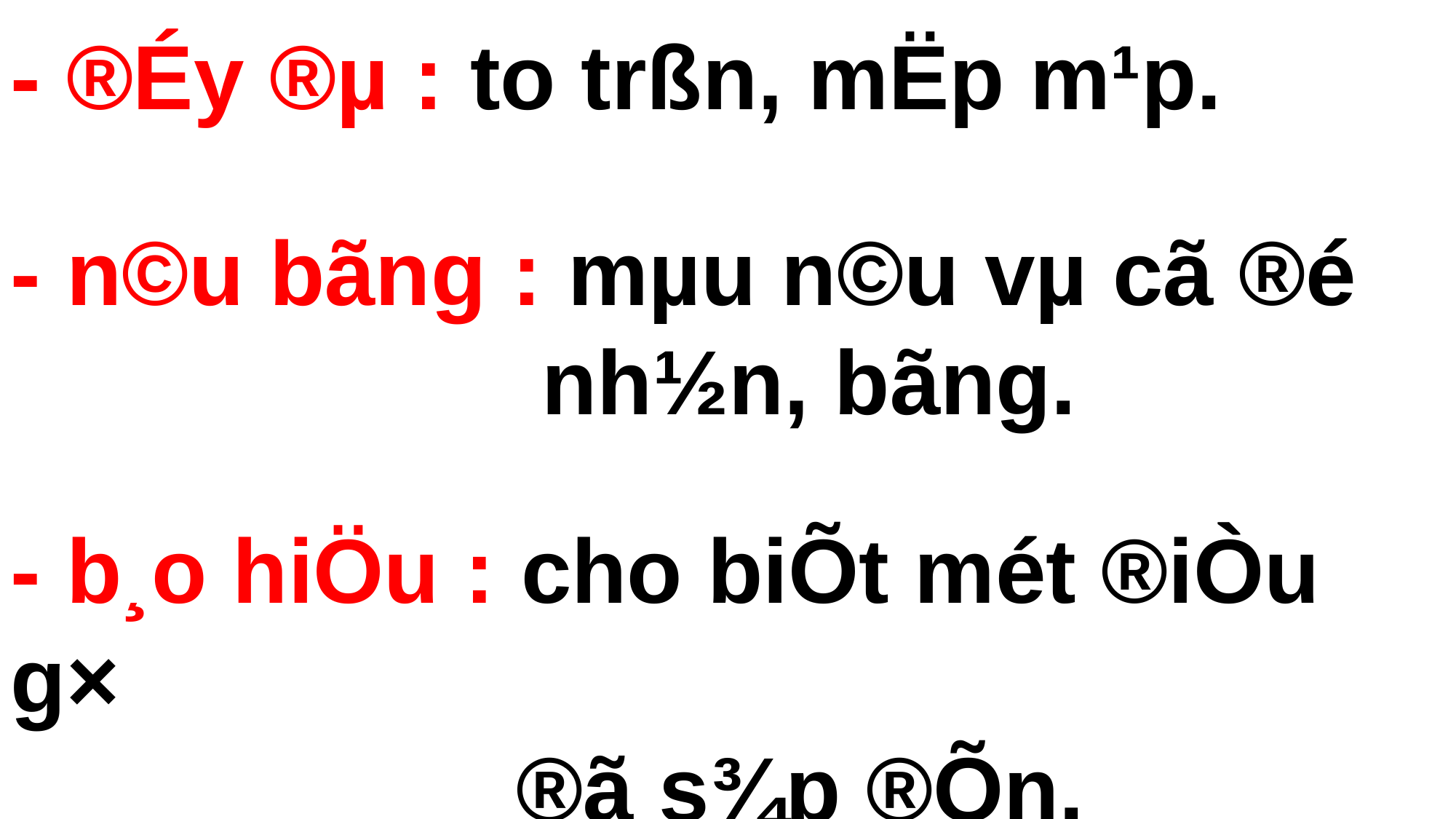

- ®Éy ®µ : to trßn, mËp m¹p.
- n©u bãng : mµu n©u vµ cã ®é
                     nh½n, bãng.
- b¸o hiÖu : cho biÕt mét ®iÒu g×
                    ®ã s¾p ®Õn.